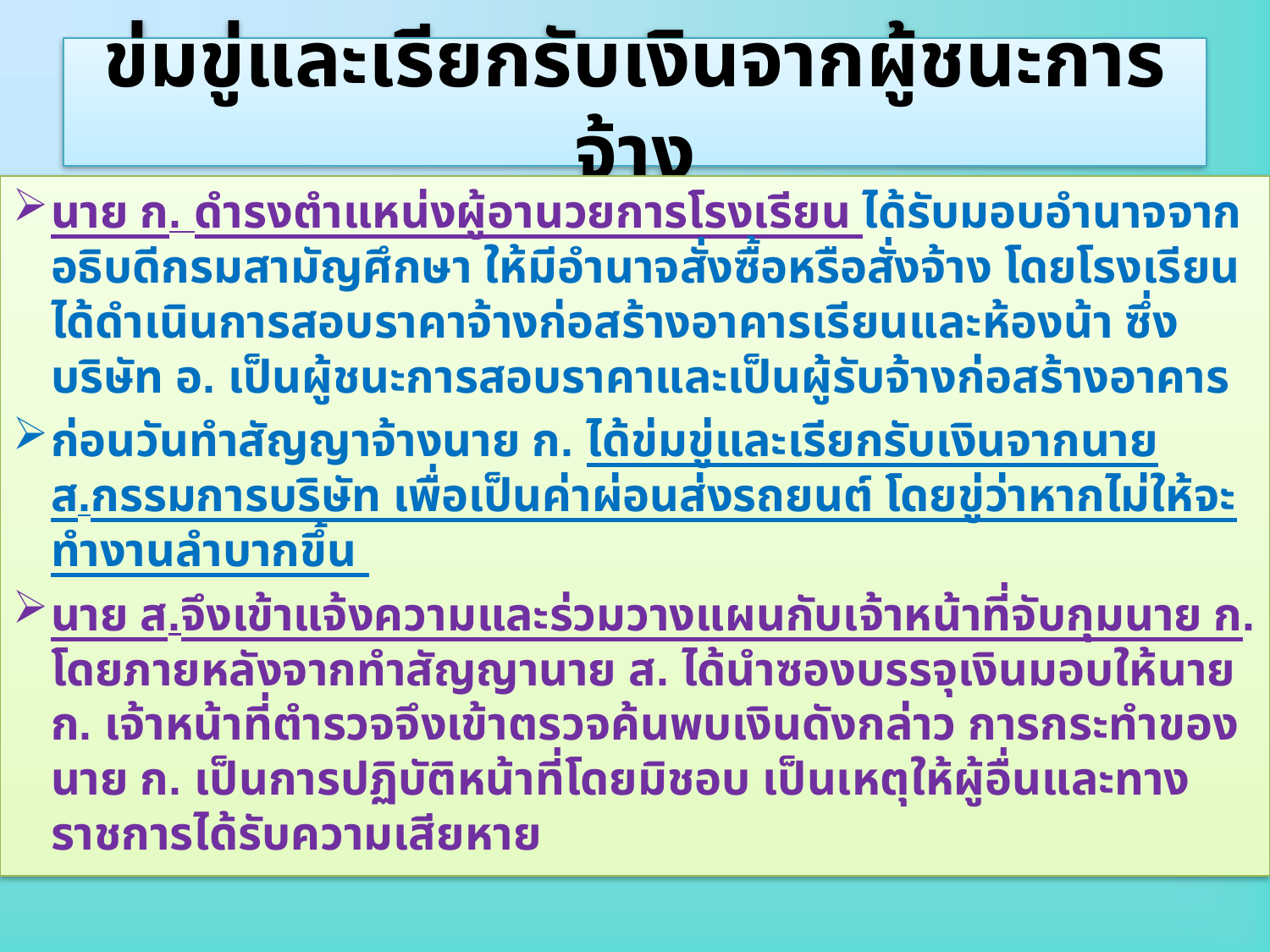

# ข่มขู่และเรียกรับเงินจากผู้ชนะการจ้าง
นาย ก. ดำรงตำแหน่งผู้อานวยการโรงเรียน ได้รับมอบอำนาจจากอธิบดีกรมสามัญศึกษา ให้มีอำนาจสั่งซื้อหรือสั่งจ้าง โดยโรงเรียนได้ดำเนินการสอบราคาจ้างก่อสร้างอาคารเรียนและห้องน้า ซึ่งบริษัท อ. เป็นผู้ชนะการสอบราคาและเป็นผู้รับจ้างก่อสร้างอาคาร
ก่อนวันทำสัญญาจ้างนาย ก. ได้ข่มขู่และเรียกรับเงินจากนาย ส.กรรมการบริษัท เพื่อเป็นค่าผ่อนส่งรถยนต์ โดยขู่ว่าหากไม่ให้จะทำงานลำบากขึ้น
นาย ส.จึงเข้าแจ้งความและร่วมวางแผนกับเจ้าหน้าที่จับกุมนาย ก. โดยภายหลังจากทำสัญญานาย ส. ได้นำซองบรรจุเงินมอบให้นาย ก. เจ้าหน้าที่ตำรวจจึงเข้าตรวจค้นพบเงินดังกล่าว การกระทำของนาย ก. เป็นการปฏิบัติหน้าที่โดยมิชอบ เป็นเหตุให้ผู้อื่นและทางราชการได้รับความเสียหาย